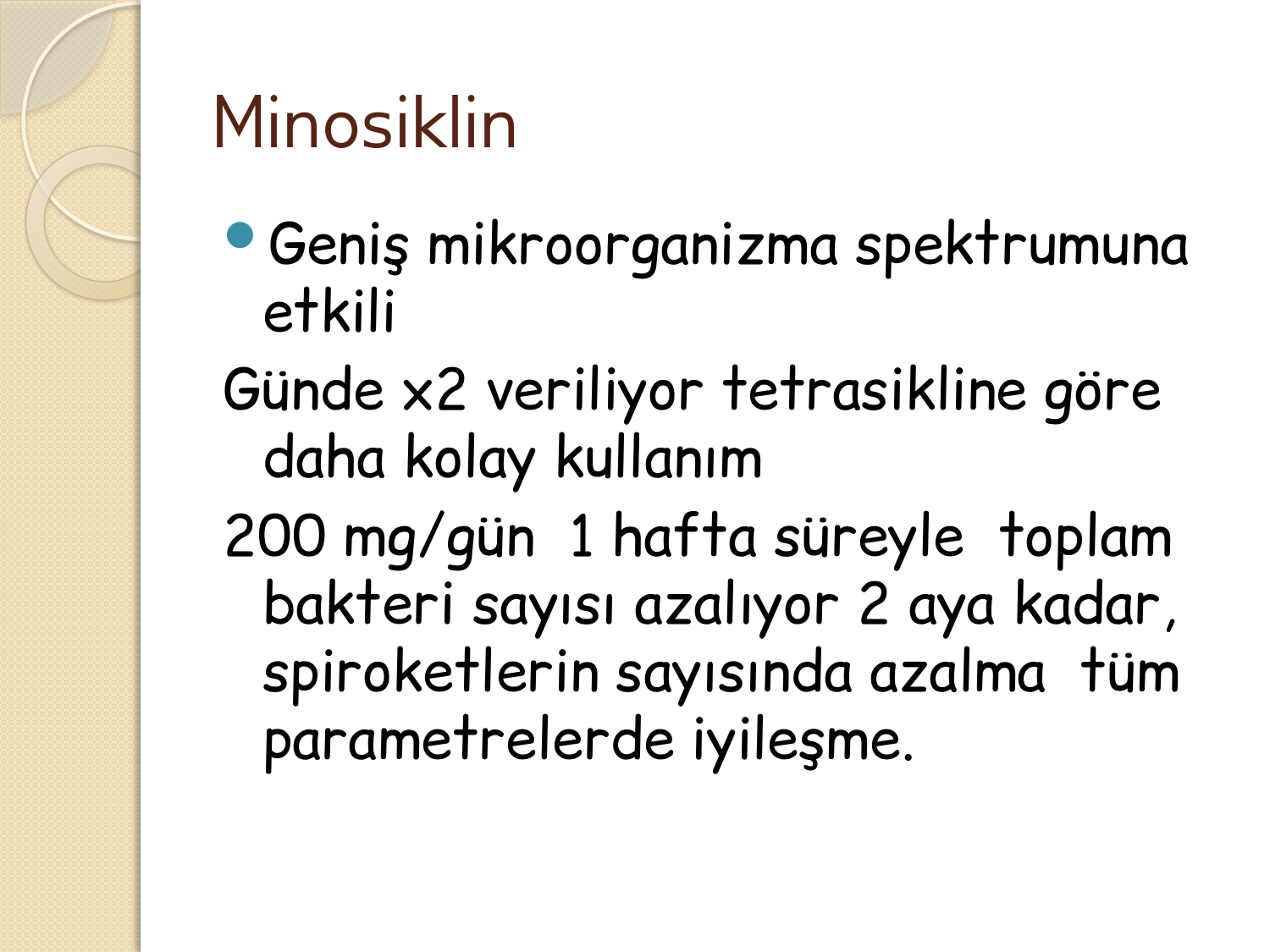

# Minosiklin
Geniş mikroorganizma spektrumuna etkili
Günde x2 veriliyor tetrasikline göre daha kolay kullanım
200 mg/gün  1 hafta süreyle  toplam bakteri sayısı azalıyor 2 aya kadar, spiroketlerin sayısında azalma  tüm parametrelerde iyileşme.